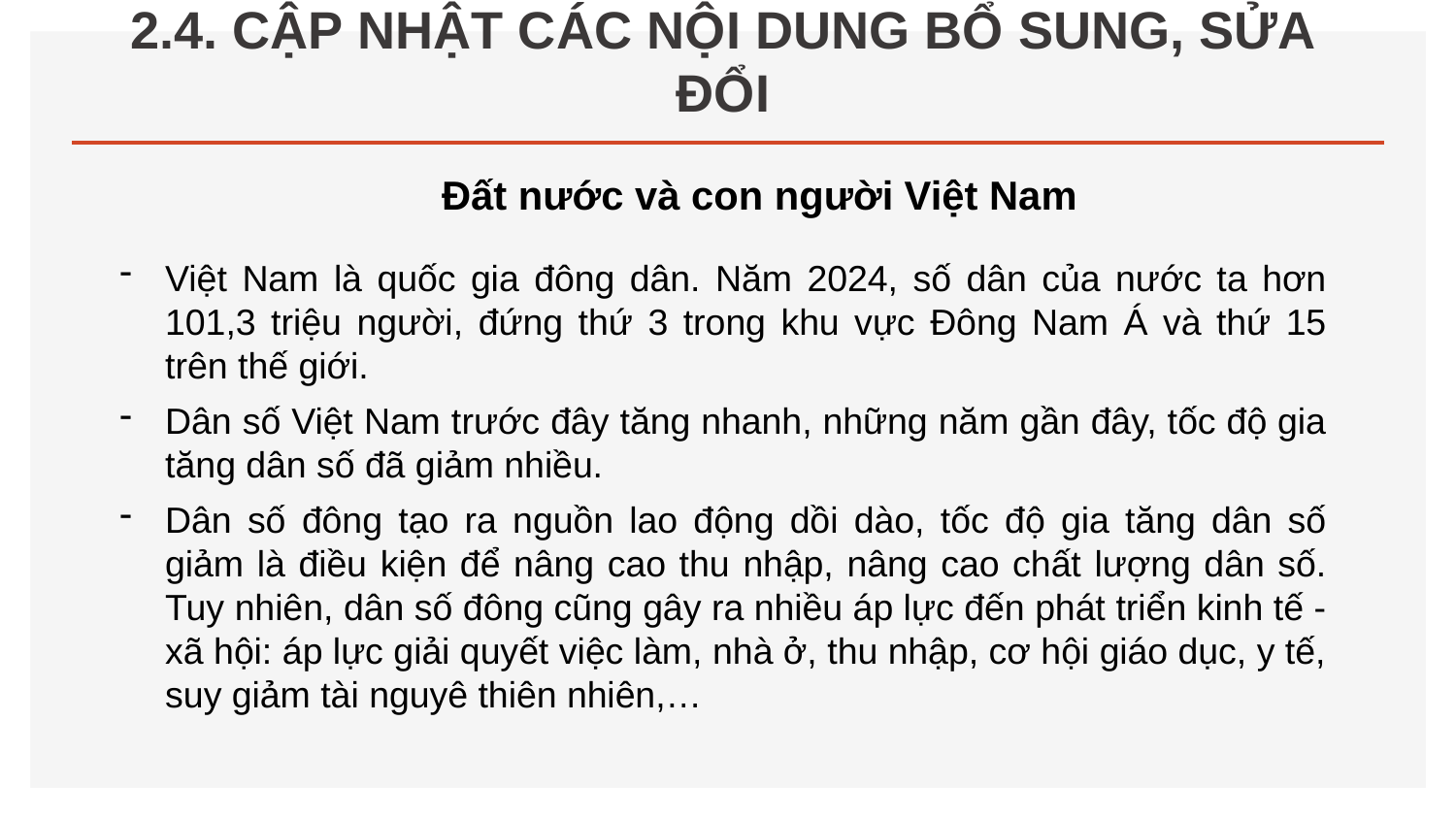

# 2.4. CẬP NHẬT CÁC NỘI DUNG BỔ SUNG, SỬA ĐỔI
Đất nước và con người Việt Nam

Việt Nam là quốc gia đông dân. Năm 2024, số dân của nước ta hơn 101,3 triệu người, đứng thứ 3 trong khu vực Đông Nam Á và thứ 15 trên thế giới.
Dân số Việt Nam trước đây tăng nhanh, những năm gần đây, tốc độ gia tăng dân số đã giảm nhiều.
Dân số đông tạo ra nguồn lao động dồi dào, tốc độ gia tăng dân số giảm là điều kiện để nâng cao thu nhập, nâng cao chất lượng dân số. Tuy nhiên, dân số đông cũng gây ra nhiều áp lực đến phát triển kinh tế - xã hội: áp lực giải quyết việc làm, nhà ở, thu nhập, cơ hội giáo dục, y tế, suy giảm tài nguyê thiên nhiên,…